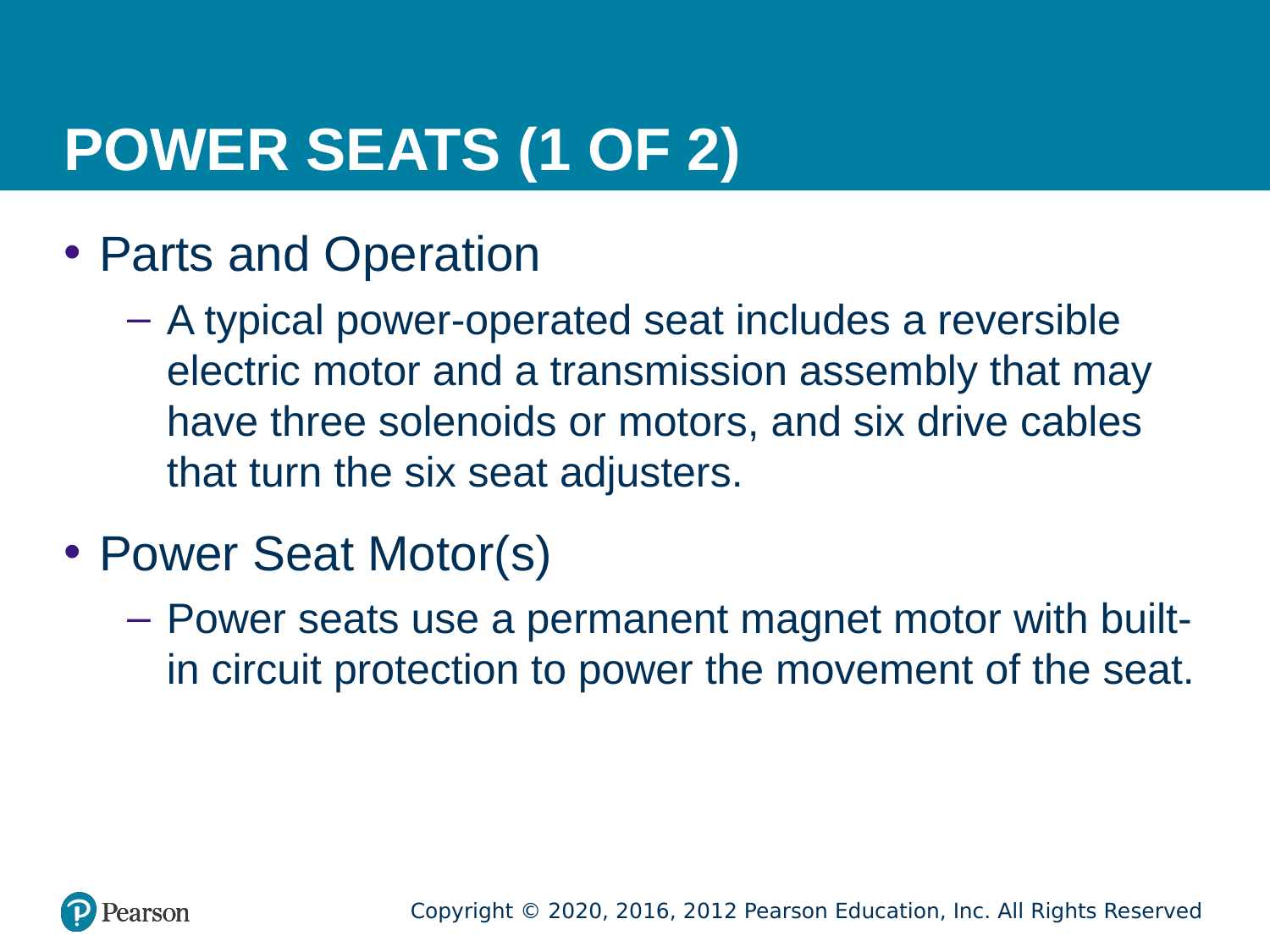

# POWER SEATS (1 OF 2)
Parts and Operation
A typical power-operated seat includes a reversible electric motor and a transmission assembly that may have three solenoids or motors, and six drive cables that turn the six seat adjusters.
Power Seat Motor(s)
Power seats use a permanent magnet motor with built-in circuit protection to power the movement of the seat.